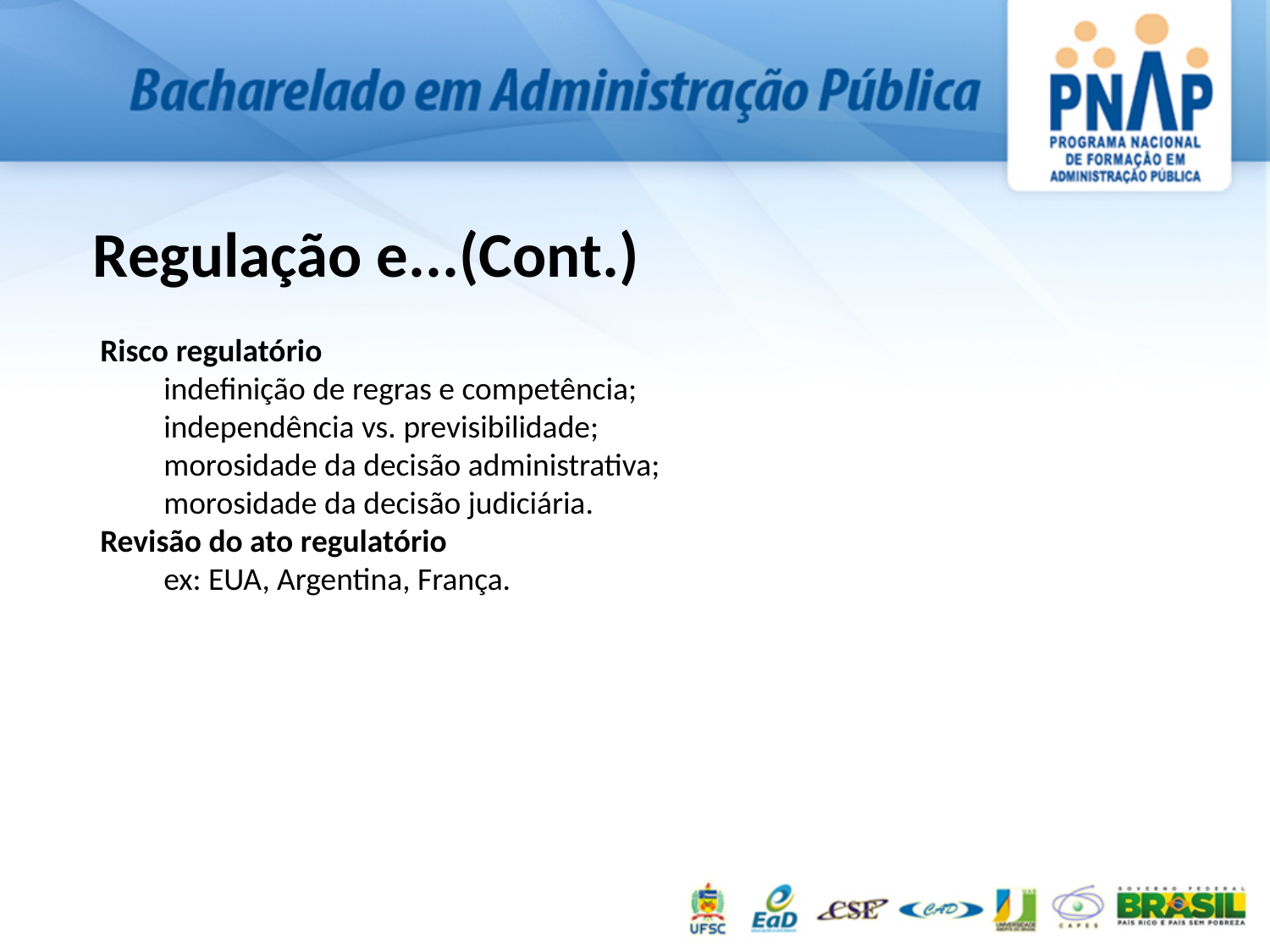

Regulação e...(Cont.)
Risco regulatório
indefinição de regras e competência;
independência vs. previsibilidade;
morosidade da decisão administrativa;
morosidade da decisão judiciária.
Revisão do ato regulatório
ex: EUA, Argentina, França.